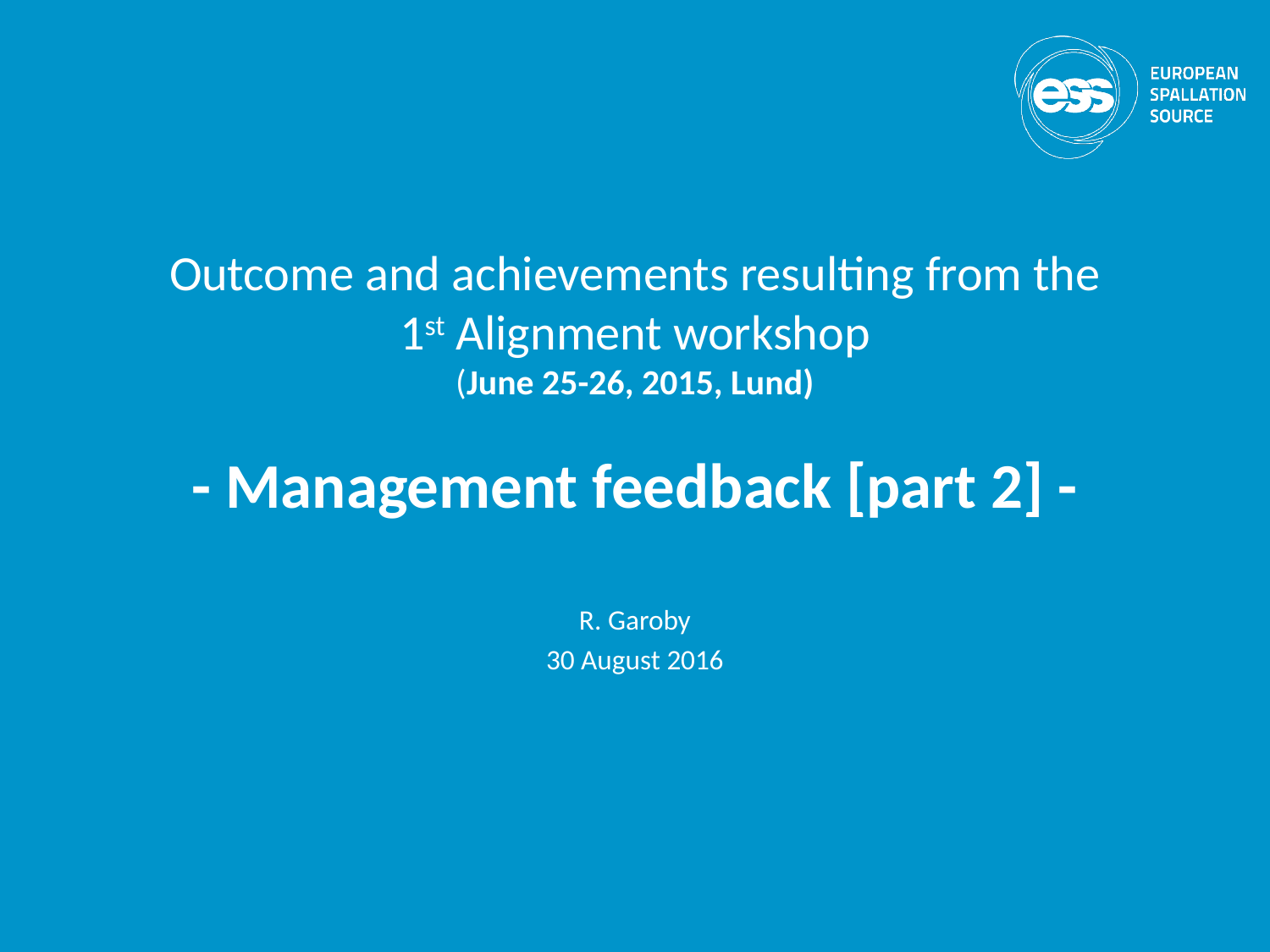

# Outcome and achievements resulting from the 1st Alignment workshop (June 25-26, 2015, Lund) - Management feedback [part 2] -
R. Garoby
30 August 2016